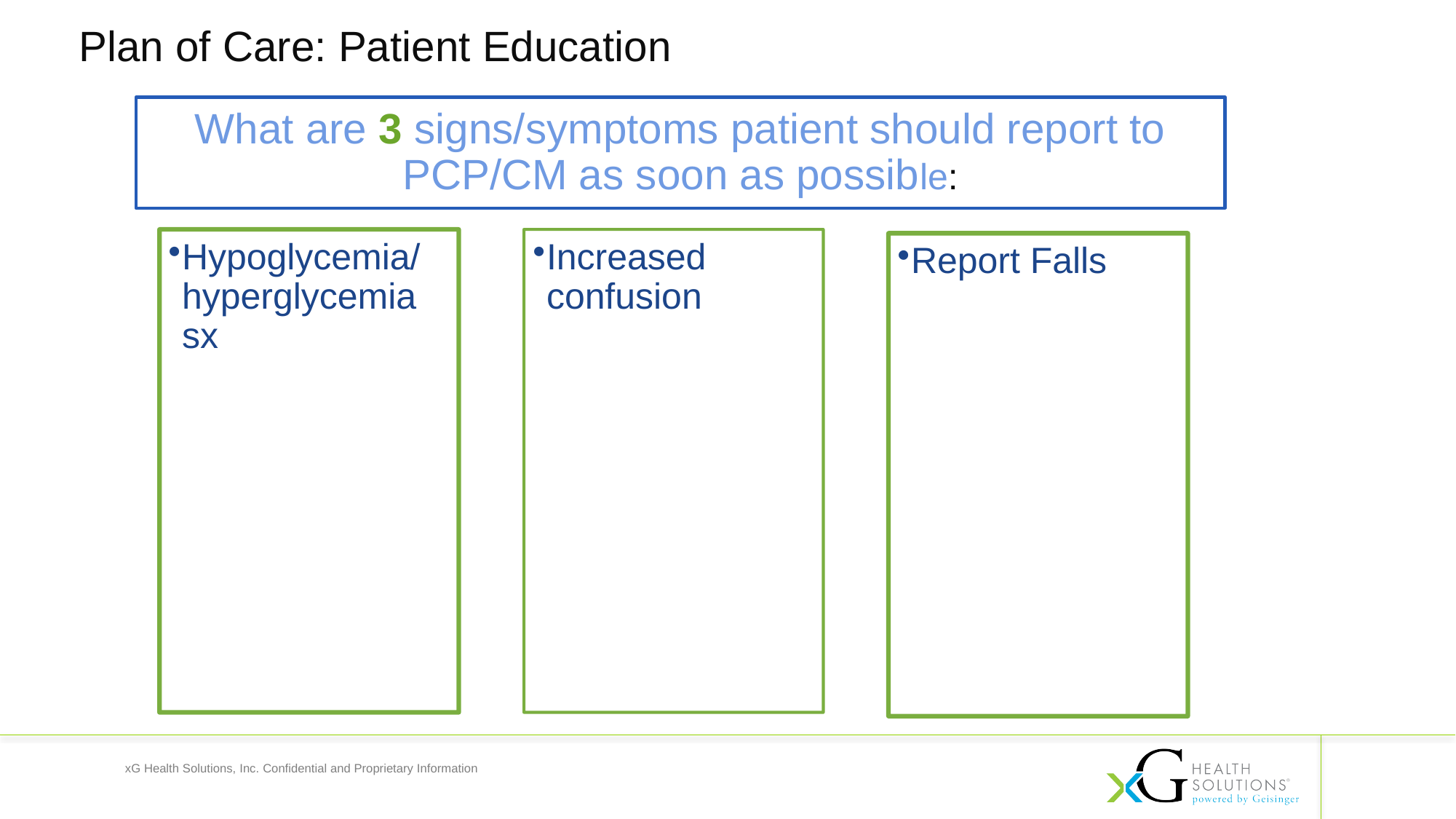

Plan of Care: Patient Education
What are 3 signs/symptoms patient should report to PCP/CM as soon as possible:
Hypoglycemia/ hyperglycemia sx
Increased confusion
Report Falls